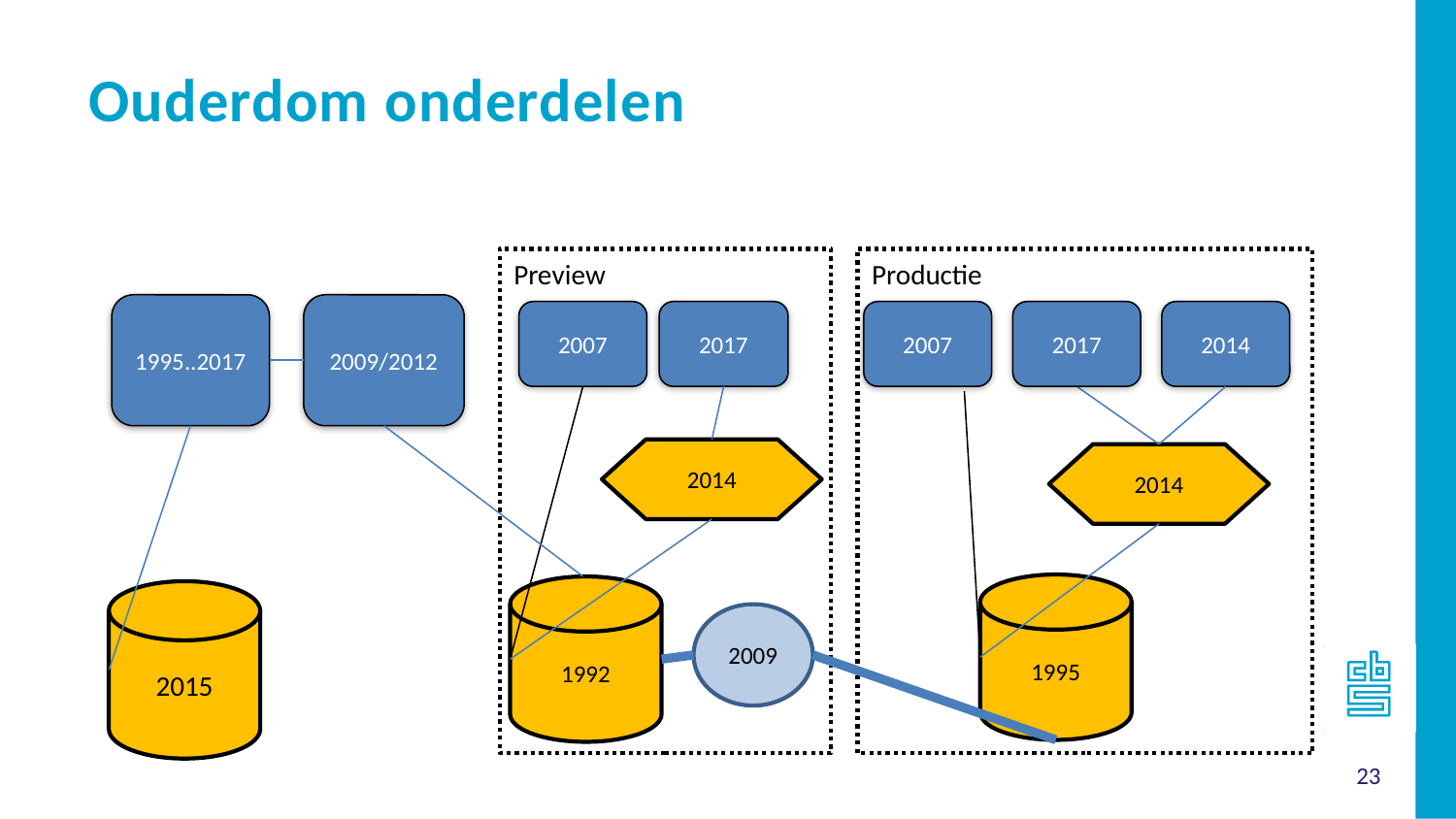

Ouderdom onderdelen
Preview
Productie
1995..2017
2009/2012
2007
2017
2007
2017
2014
2014
2014
1995
1992
2015
2009
23